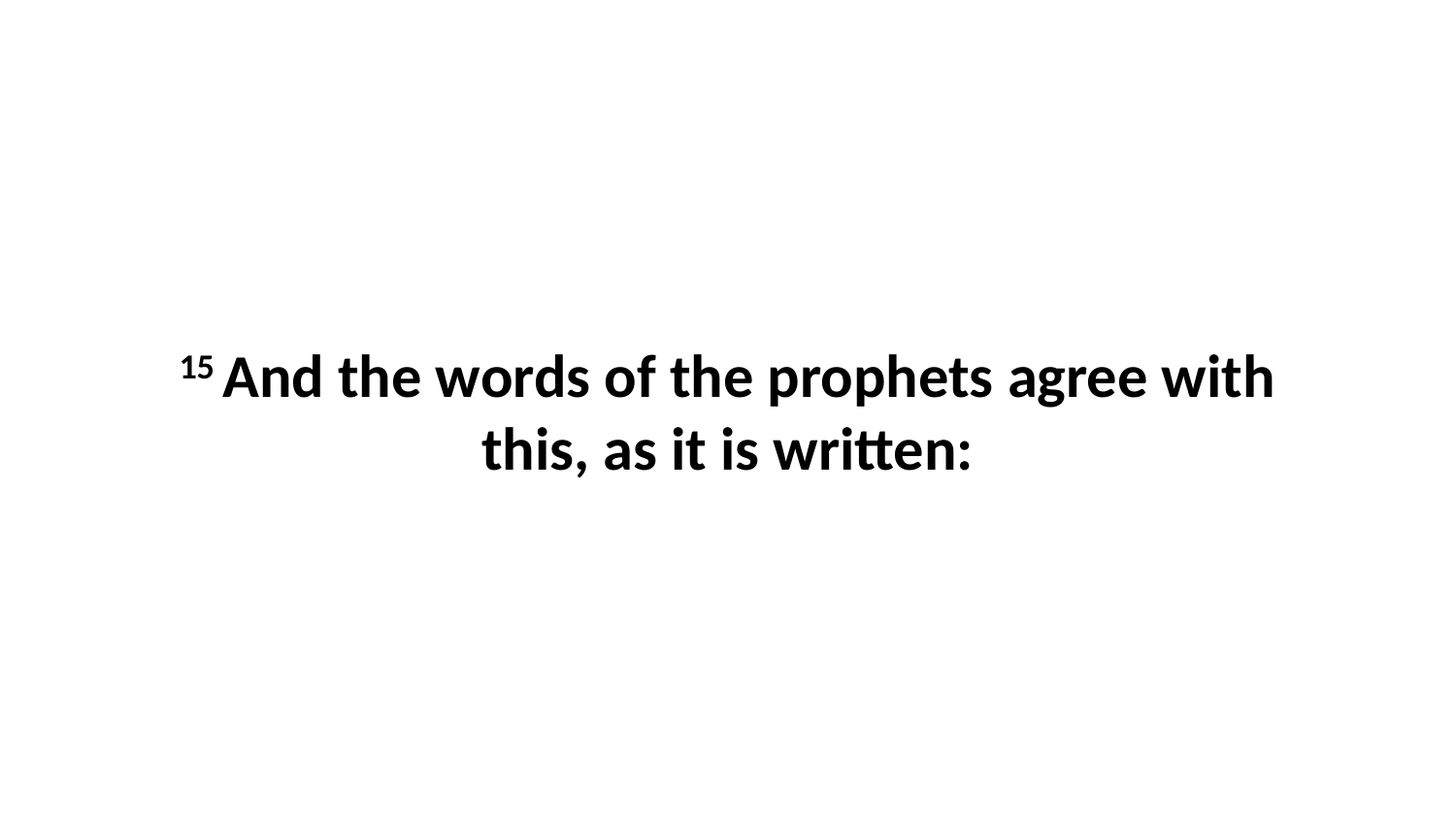

15 And the words of the prophets agree with this, as it is written: